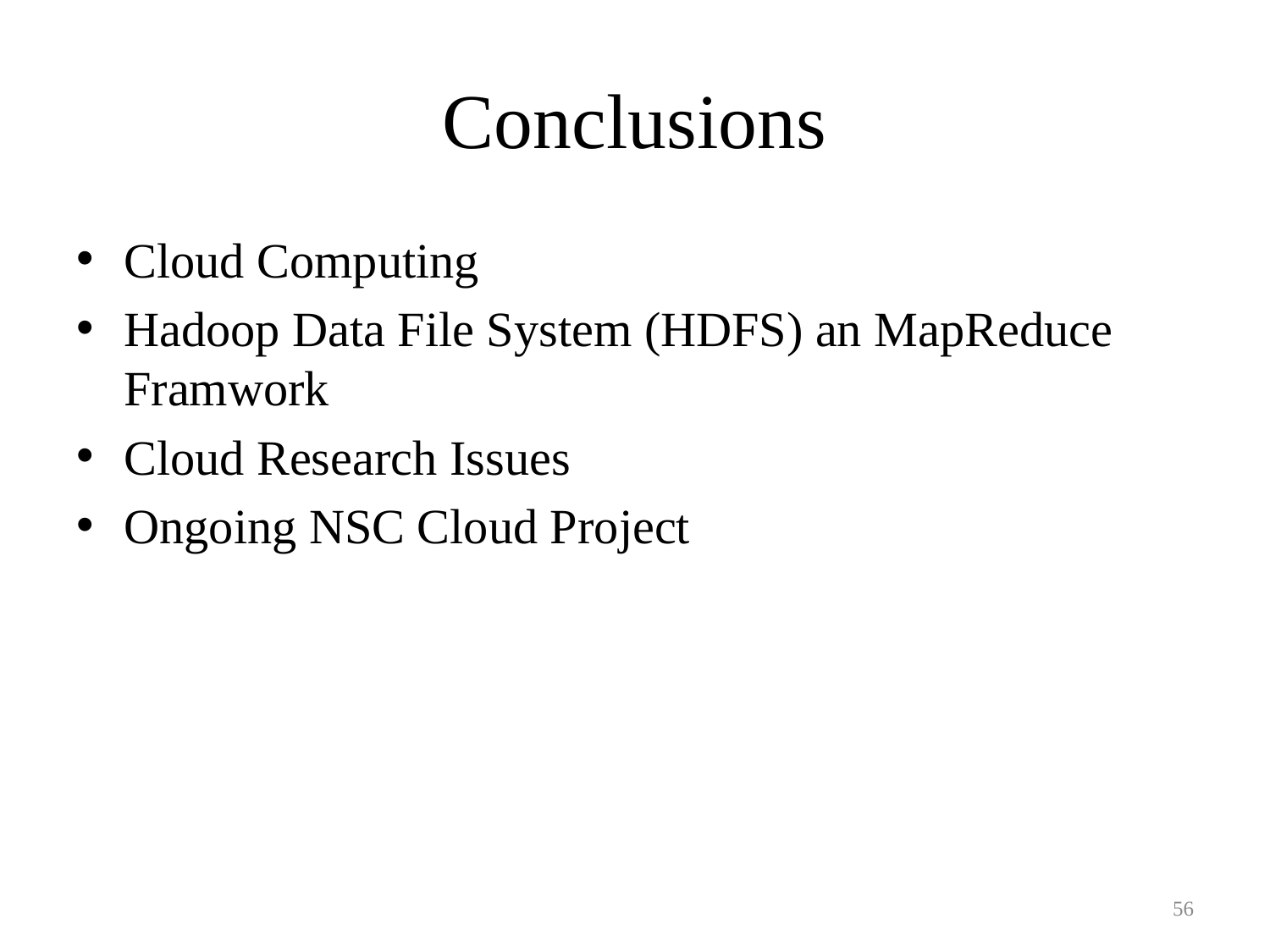

# Conclusions
Cloud Computing
Hadoop Data File System (HDFS) an MapReduce Framwork
Cloud Research Issues
Ongoing NSC Cloud Project

56